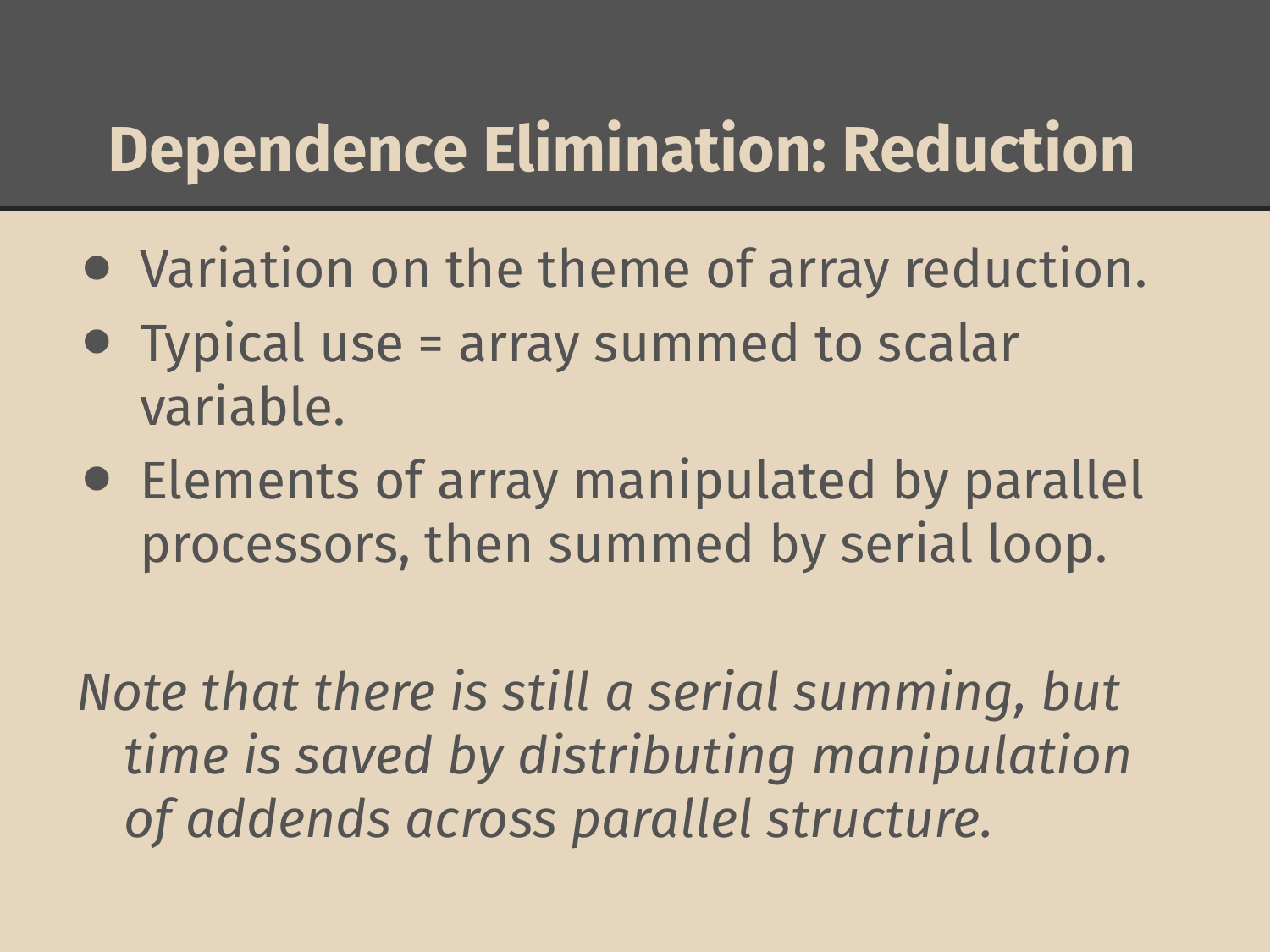

# Dependence Elimination: Reduction
Variation on the theme of array reduction.
Typical use = array summed to scalar variable.
Elements of array manipulated by parallel processors, then summed by serial loop.

Note that there is still a serial summing, but time is saved by distributing manipulation of addends across parallel structure.